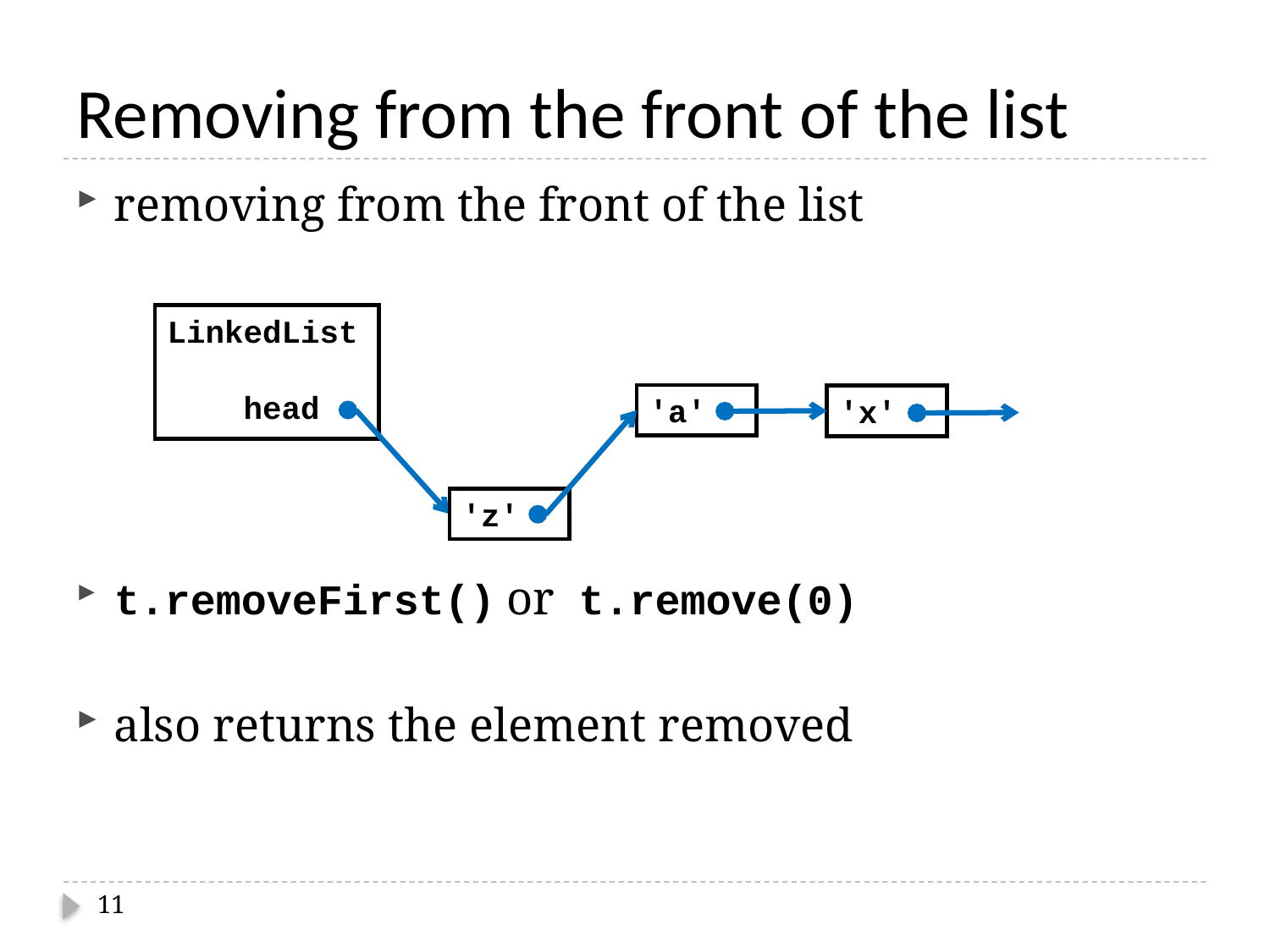

# Removing from the front of the list
removing from the front of the list

t.removeFirst() or  t.remove(0)

also returns the element removed

LinkedList

    head
'a'
'x'

'z'

11